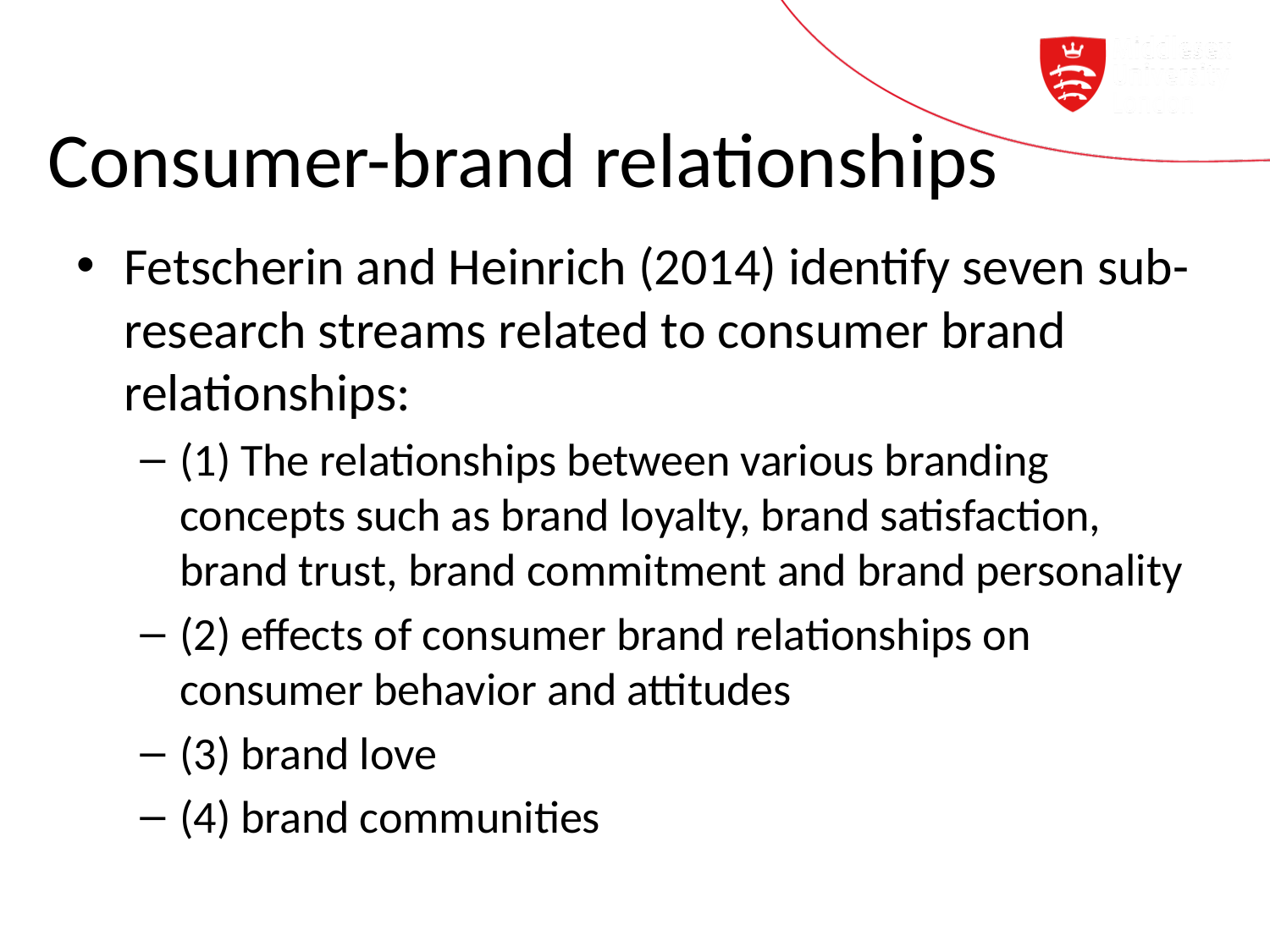

# Consumer-brand relationships
Fetscherin and Heinrich (2014) identify seven sub-research streams related to consumer brand relationships:
(1) The relationships between various branding concepts such as brand loyalty, brand satisfaction, brand trust, brand commitment and brand personality
(2) effects of consumer brand relationships on consumer behavior and attitudes
(3) brand love
(4) brand communities